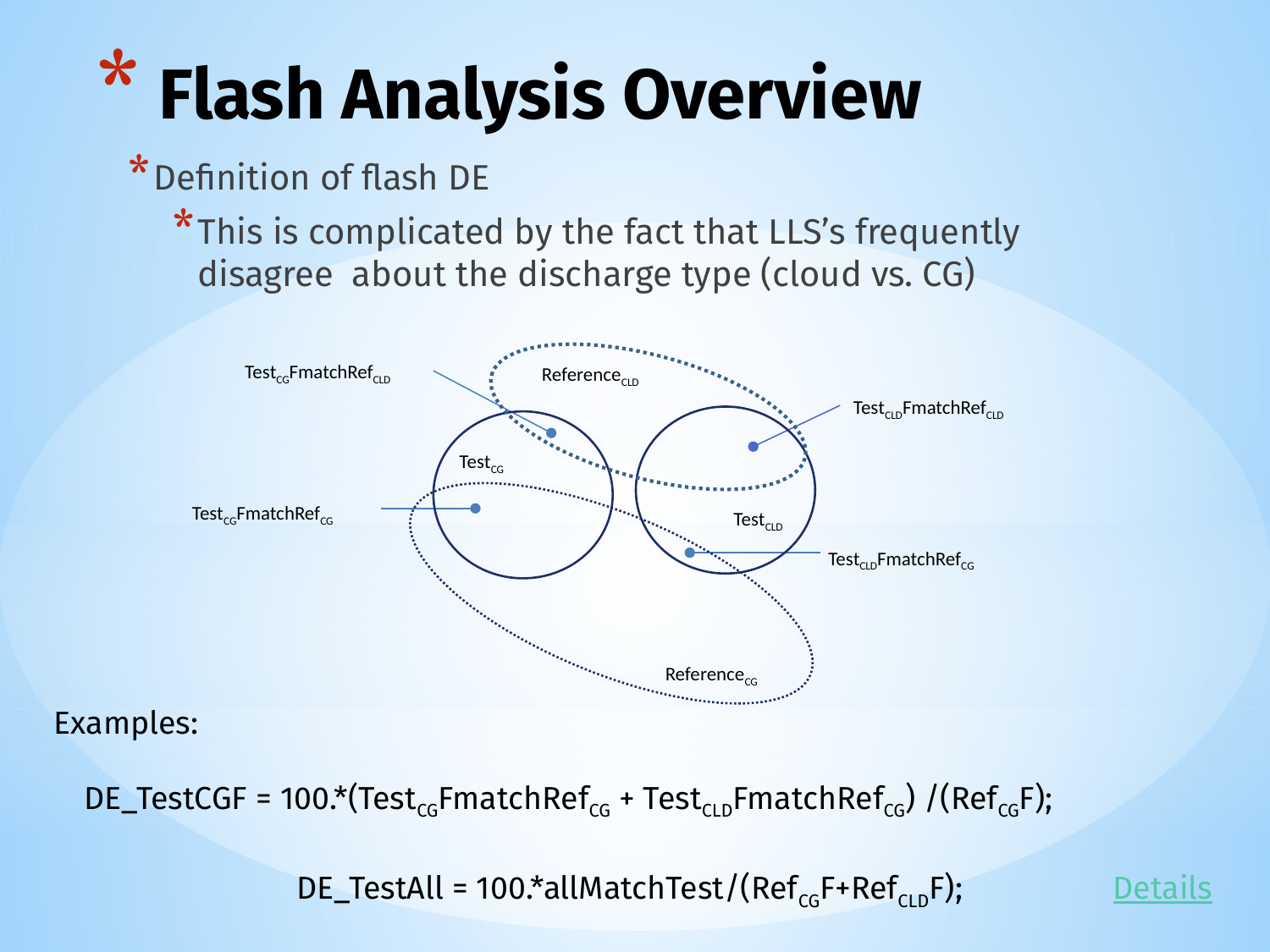

# Flash Analysis Overview
Definition of flash DE
This is complicated by the fact that LLS’s frequently disagree  about the discharge type (cloud vs. CG)
TestCGFmatchRefCLD
ReferenceCLD

TestCLDFmatchRefCLD

TestCG
TestCGFmatchRefCG
TestCLD

TestCLDFmatchRefCG
ReferenceCG
Examples:
 DE_TestCGF = 100.*(TestCGFmatchRefCG + TestCLDFmatchRefCG) /(RefCGF);
DE_TestAll = 100.*allMatchTest/(RefCGF+RefCLDF);
Details